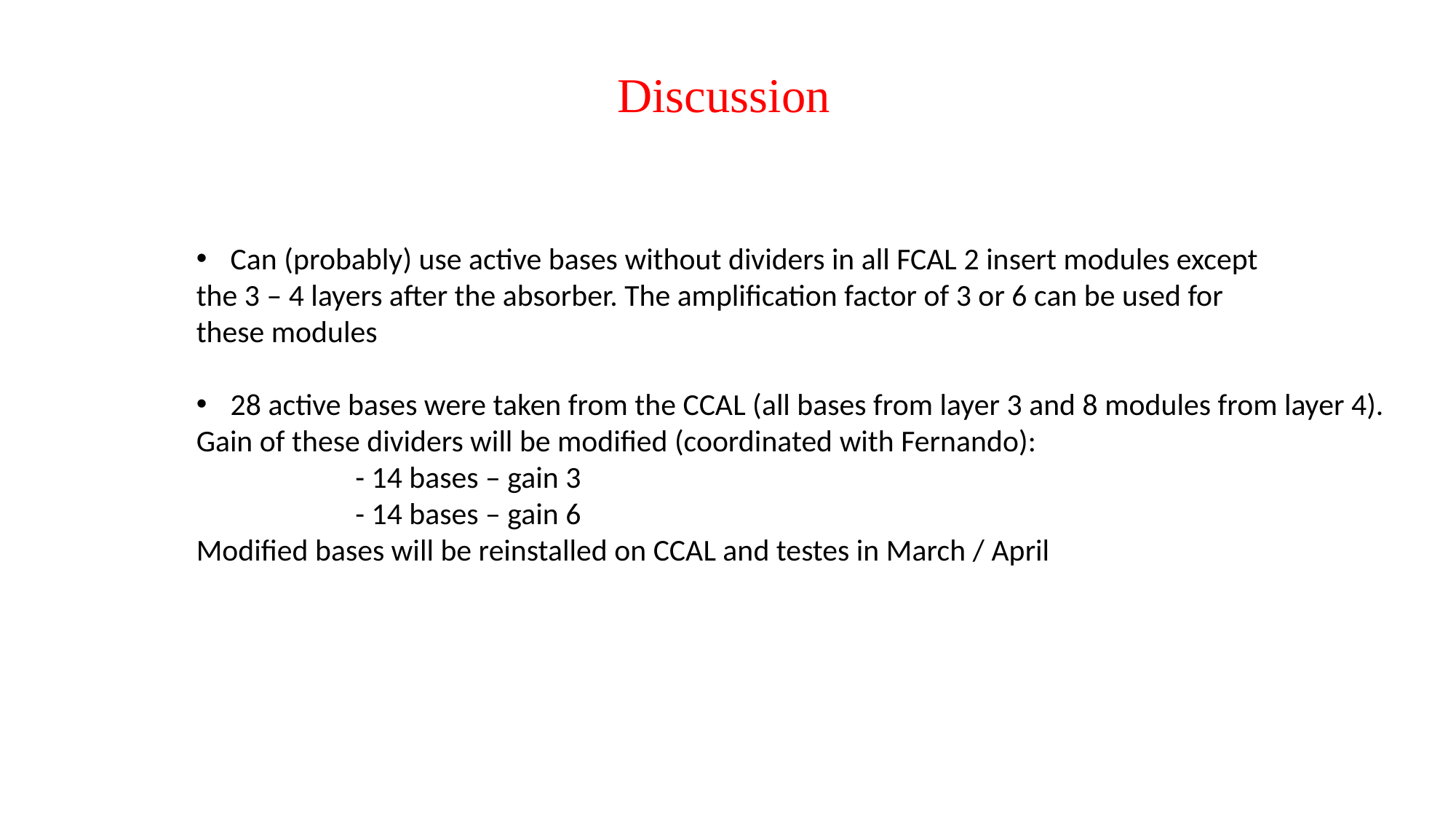

# Discussion
Can (probably) use active bases without dividers in all FCAL 2 insert modules except
the 3 – 4 layers after the absorber. The amplification factor of 3 or 6 can be used for
these modules

28 active bases were taken from the CCAL (all bases from layer 3 and 8 modules from layer 4).
Gain of these dividers will be modified (coordinated with Fernando):
                       - 14 bases – gain 3
                       - 14 bases – gain 6
Modified bases will be reinstalled on CCAL and testes in March / April